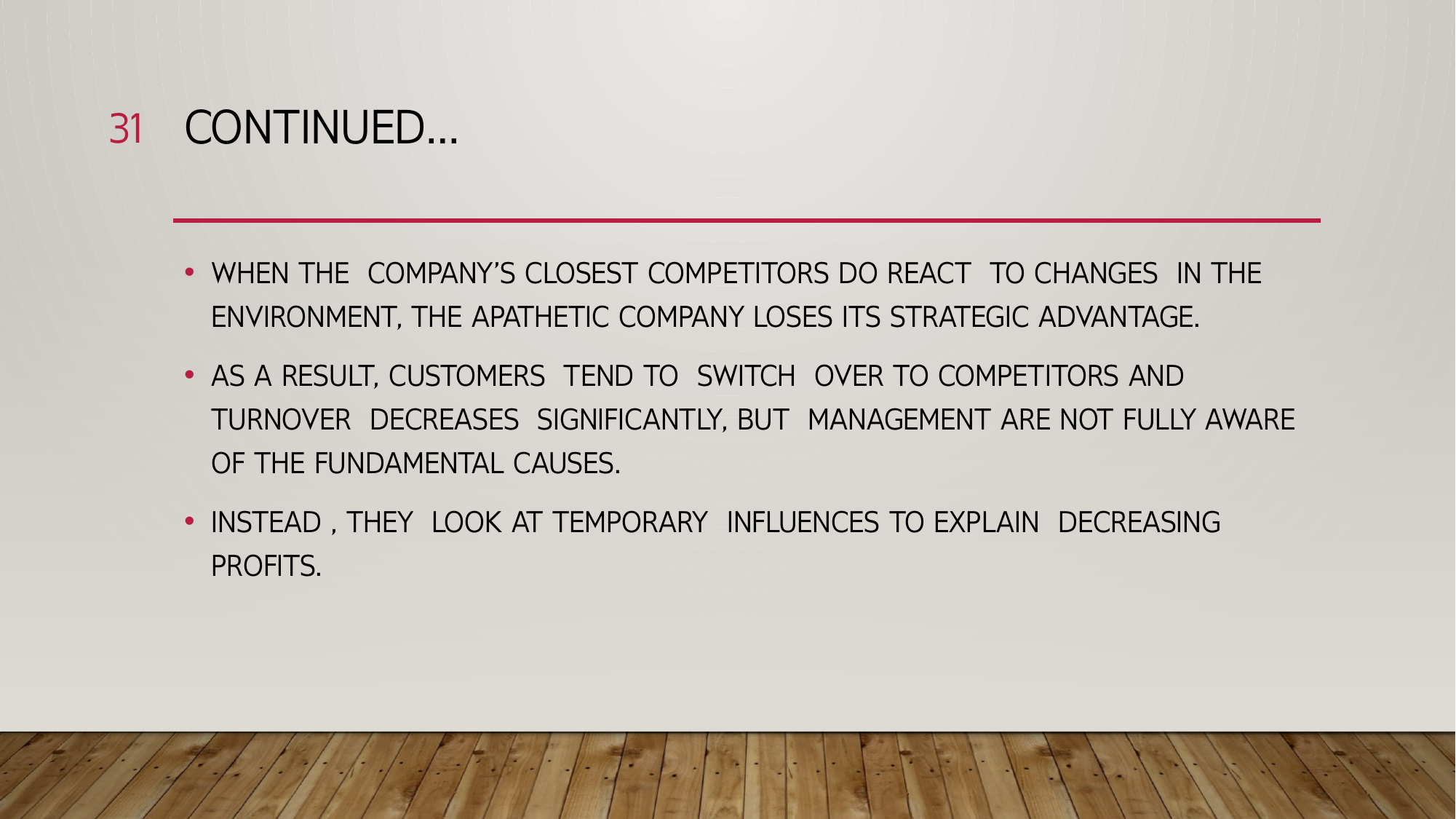

31
# CONTINUED…
WHEN THE  COMPANY’S CLOSEST COMPETITORS DO REACT  TO CHANGES  IN THE ENVIRONMENT, THE APATHETIC COMPANY LOSES ITS STRATEGIC ADVANTAGE.
AS A RESULT, CUSTOMERS  TEND TO  SWITCH  OVER TO COMPETITORS AND TURNOVER  DECREASES  SIGNIFICANTLY, BUT  MANAGEMENT ARE NOT FULLY AWARE  OF THE FUNDAMENTAL CAUSES.
INSTEAD , THEY  LOOK AT TEMPORARY  INFLUENCES TO EXPLAIN  DECREASING PROFITS.